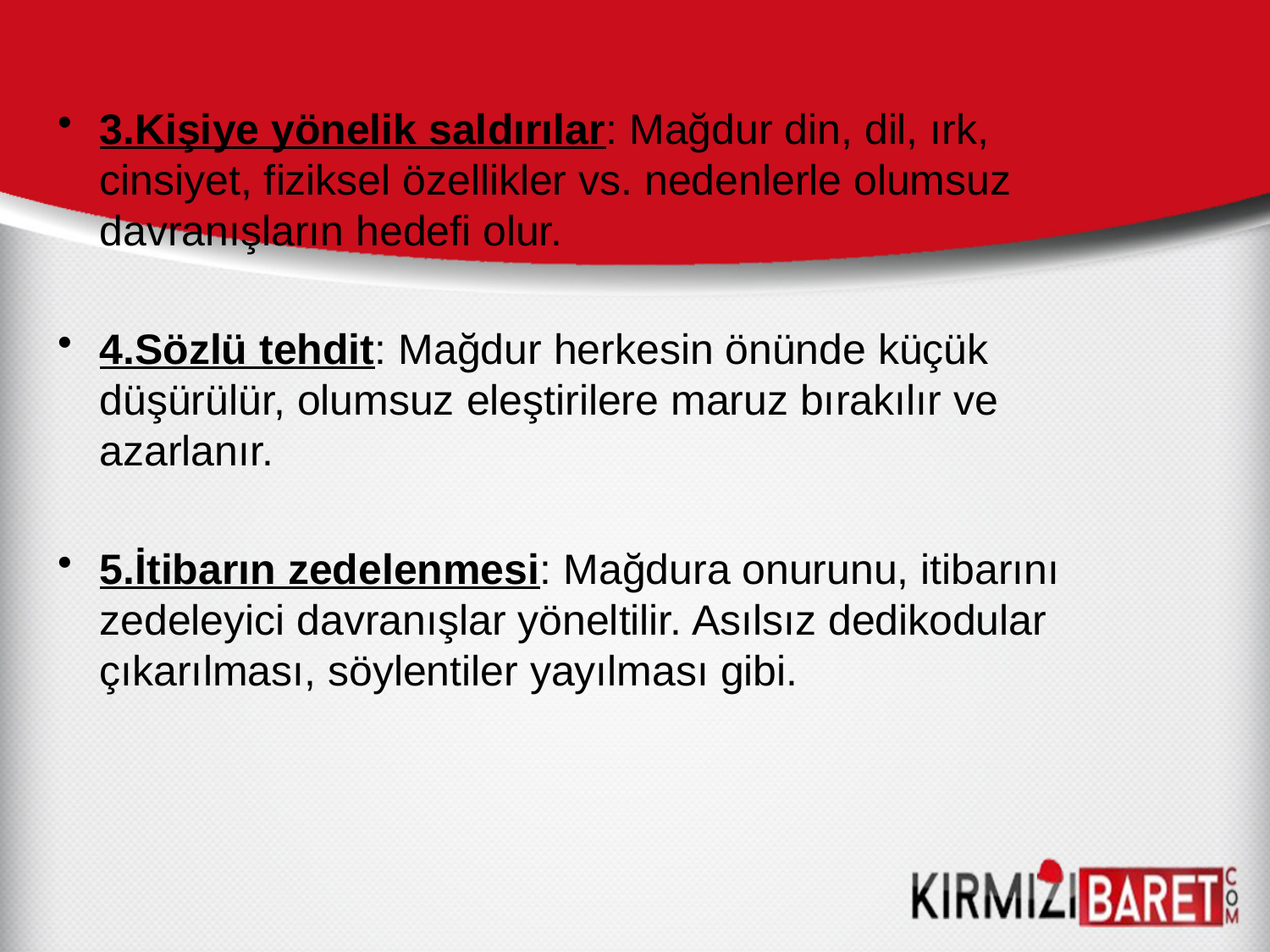

3.Kişiye yönelik saldırılar: Mağdur din, dil, ırk, cinsiyet, fiziksel özellikler vs. nedenlerle olumsuz davranışların hedefi olur.

4.Sözlü tehdit: Mağdur herkesin önünde küçük düşürülür, olumsuz eleştirilere maruz bırakılır ve azarlanır.

5.İtibarın zedelenmesi: Mağdura onurunu, itibarını zedeleyici davranışlar yöneltilir. Asılsız dedikodular çıkarılması, söylentiler yayılması gibi.